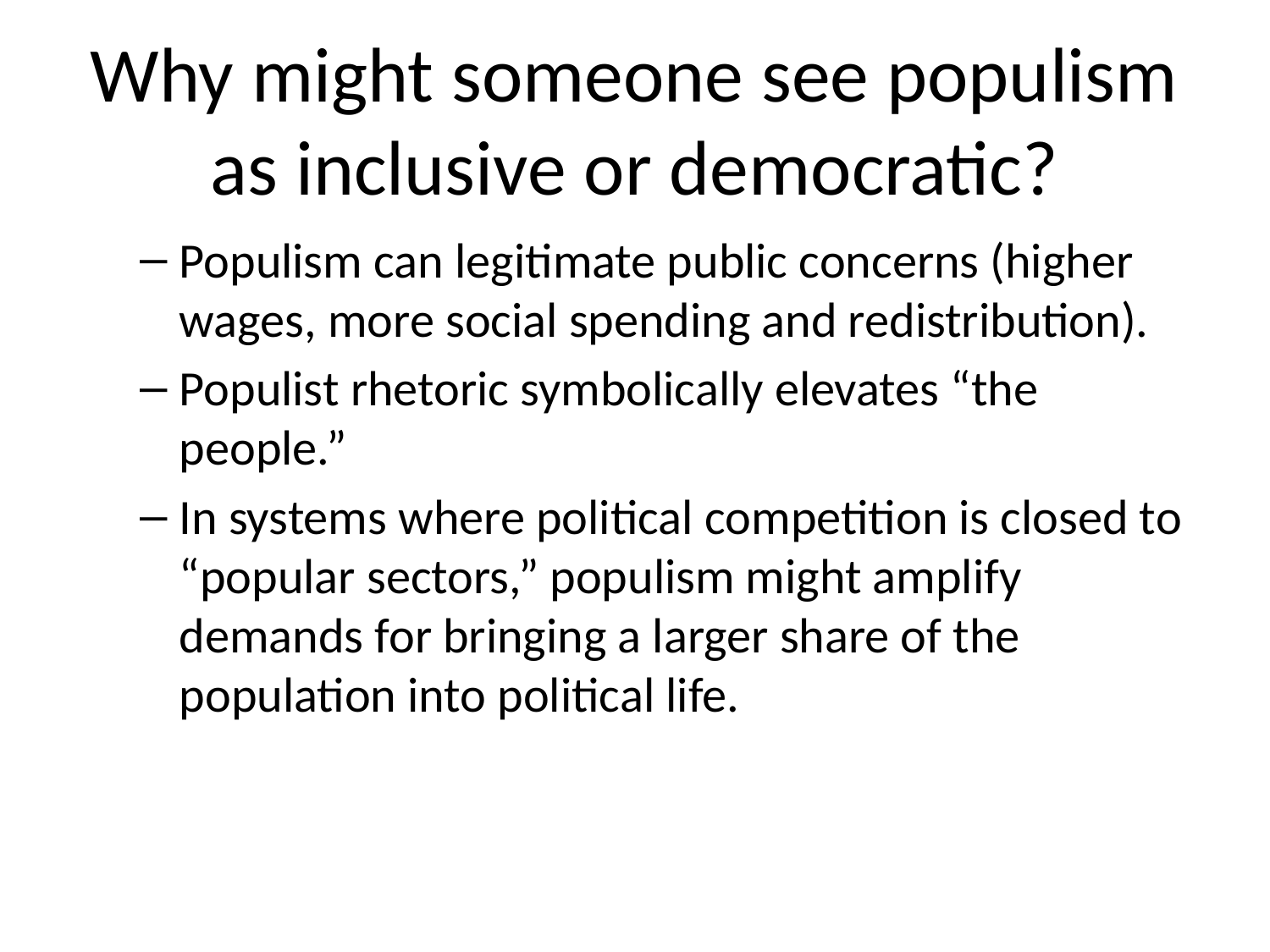

# Why might someone see populism as inclusive or democratic?
Populism can legitimate public concerns (higher wages, more social spending and redistribution).
Populist rhetoric symbolically elevates “the people.”
In systems where political competition is closed to “popular sectors,” populism might amplify demands for bringing a larger share of the population into political life.